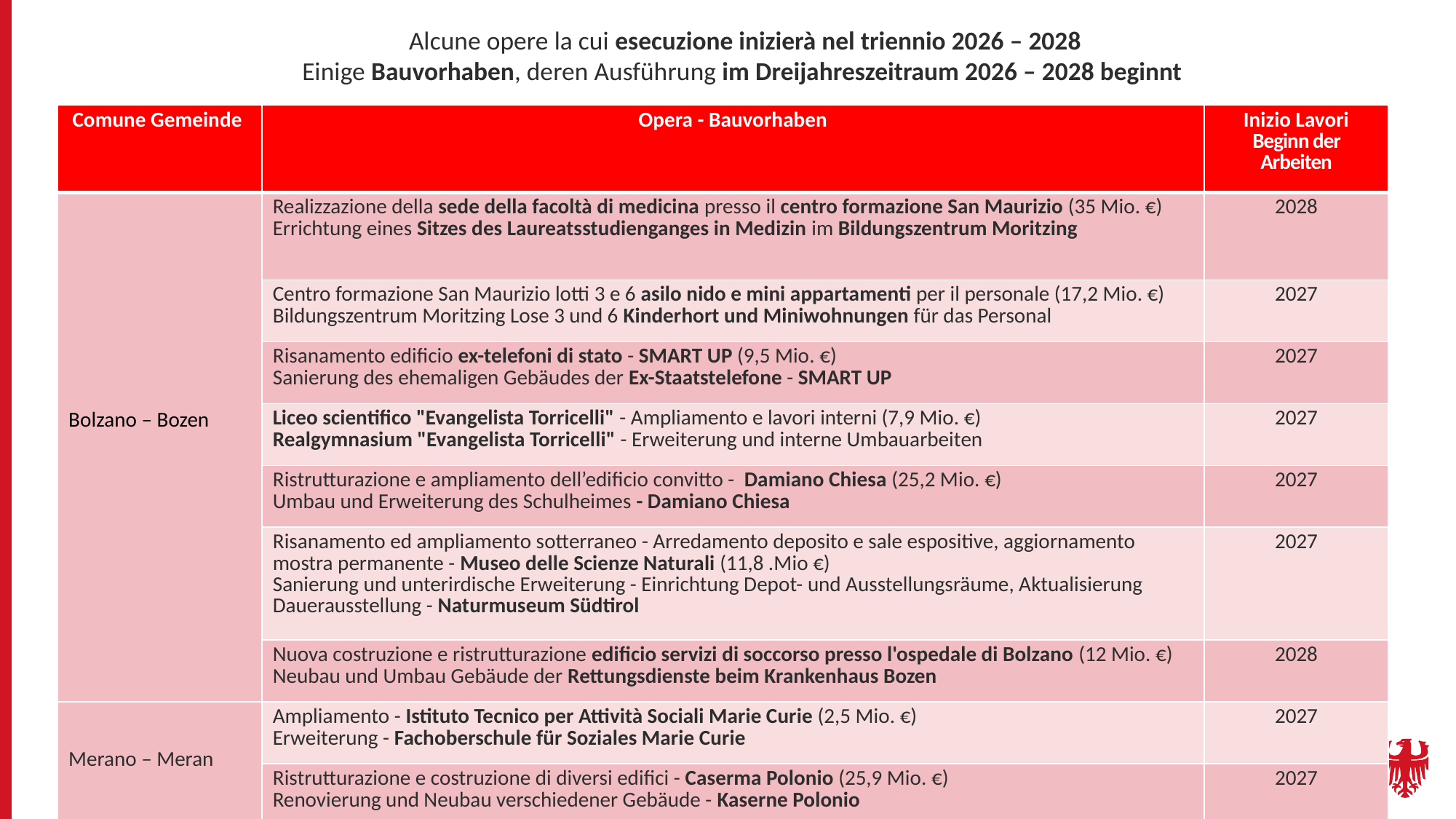

Alcune opere la cui esecuzione inizierà nel triennio 2026 – 2028
Einige Bauvorhaben, deren Ausführung im Dreijahreszeitraum 2026 – 2028 beginnt
| Comune Gemeinde | Opera - Bauvorhaben | Inizio Lavori Beginn der Arbeiten |
| --- | --- | --- |
| Bolzano – Bozen | Realizzazione della sede della facoltà di medicina presso il centro formazione San Maurizio (35 Mio. €) Errichtung eines Sitzes des Laureatsstudienganges in Medizin im Bildungszentrum Moritzing | 2028 |
|  | Centro formazione San Maurizio lotti 3 e 6 asilo nido e mini appartamenti per il personale (17,2 Mio. €) Bildungszentrum Moritzing Lose 3 und 6 Kinderhort und Miniwohnungen für das Personal | 2027 |
|  | Risanamento edificio ex-telefoni di stato - SMART UP (9,5 Mio. €) Sanierung des ehemaligen Gebäudes der Ex-Staatstelefone - SMART UP | 2027 |
|  | Liceo scientifico "Evangelista Torricelli" - Ampliamento e lavori interni (7,9 Mio. €) Realgymnasium "Evangelista Torricelli" - Erweiterung und interne Umbauarbeiten | 2027 |
|  | Ristrutturazione e ampliamento dell’edificio convitto - Damiano Chiesa (25,2 Mio. €) Umbau und Erweiterung des Schulheimes - Damiano Chiesa | 2027 |
|  | Risanamento ed ampliamento sotterraneo - Arredamento deposito e sale espositive, aggiornamento mostra permanente - Museo delle Scienze Naturali (11,8 .Mio €) Sanierung und unterirdische Erweiterung - Einrichtung Depot- und Ausstellungsräume, Aktualisierung Dauerausstellung - Naturmuseum Südtirol | 2027 |
|  | Nuova costruzione e ristrutturazione edificio servizi di soccorso presso l'ospedale di Bolzano (12 Mio. €) Neubau und Umbau Gebäude der Rettungsdienste beim Krankenhaus Bozen | 2028 |
| Merano – Meran | Ampliamento - Istituto Tecnico per Attività Sociali Marie Curie (2,5 Mio. €) Erweiterung - Fachoberschule für Soziales Marie Curie | 2027 |
|  | Ristrutturazione e costruzione di diversi edifici - Caserma Polonio (25,9 Mio. €) Renovierung und Neubau verschiedener Gebäude - Kaserne Polonio | 2027 |
16